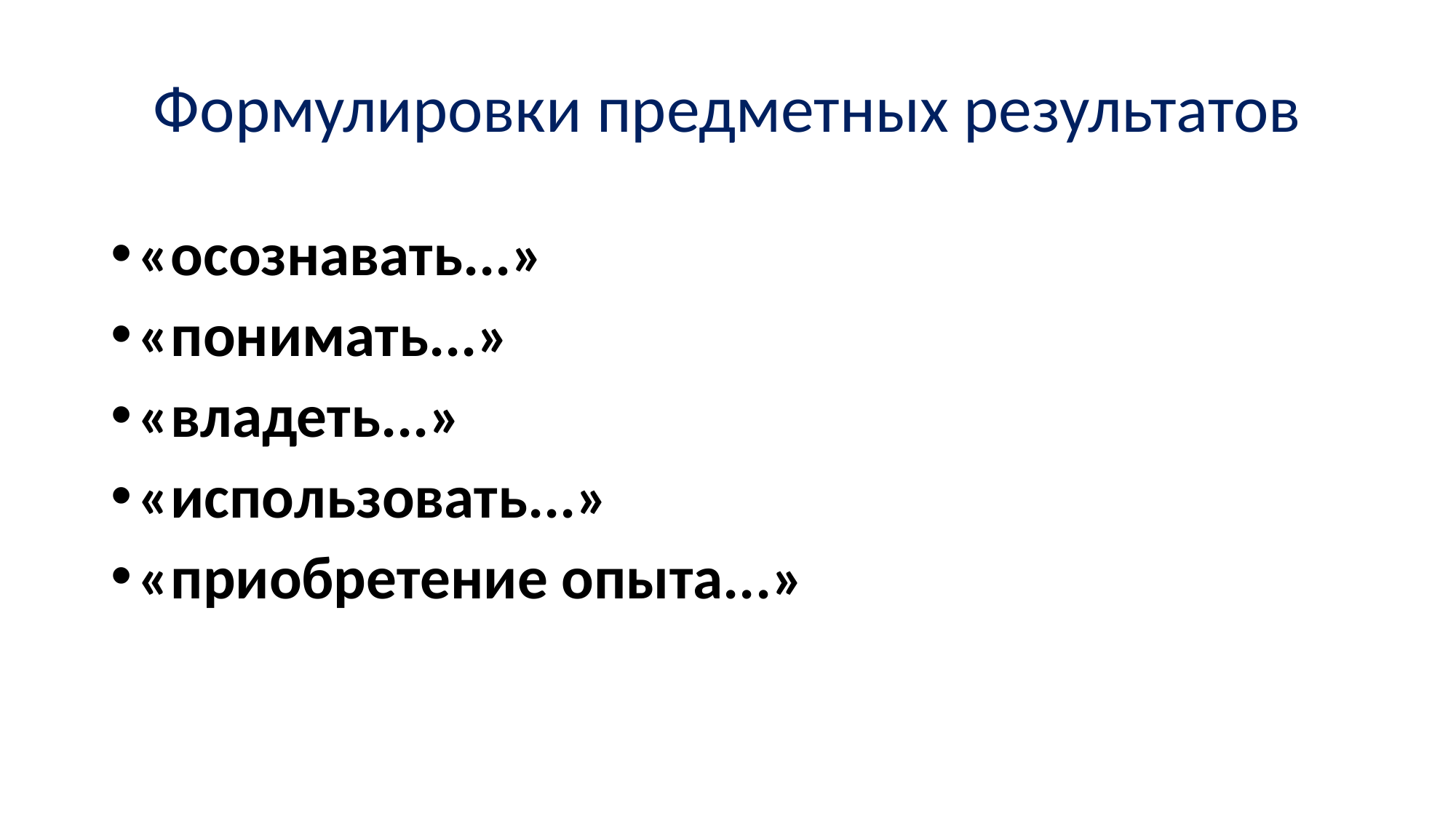

# Формулировки предметных результатов
«осознавать...»
«понимать...»
«владеть...»
«использовать...»
«приобретение опыта...»